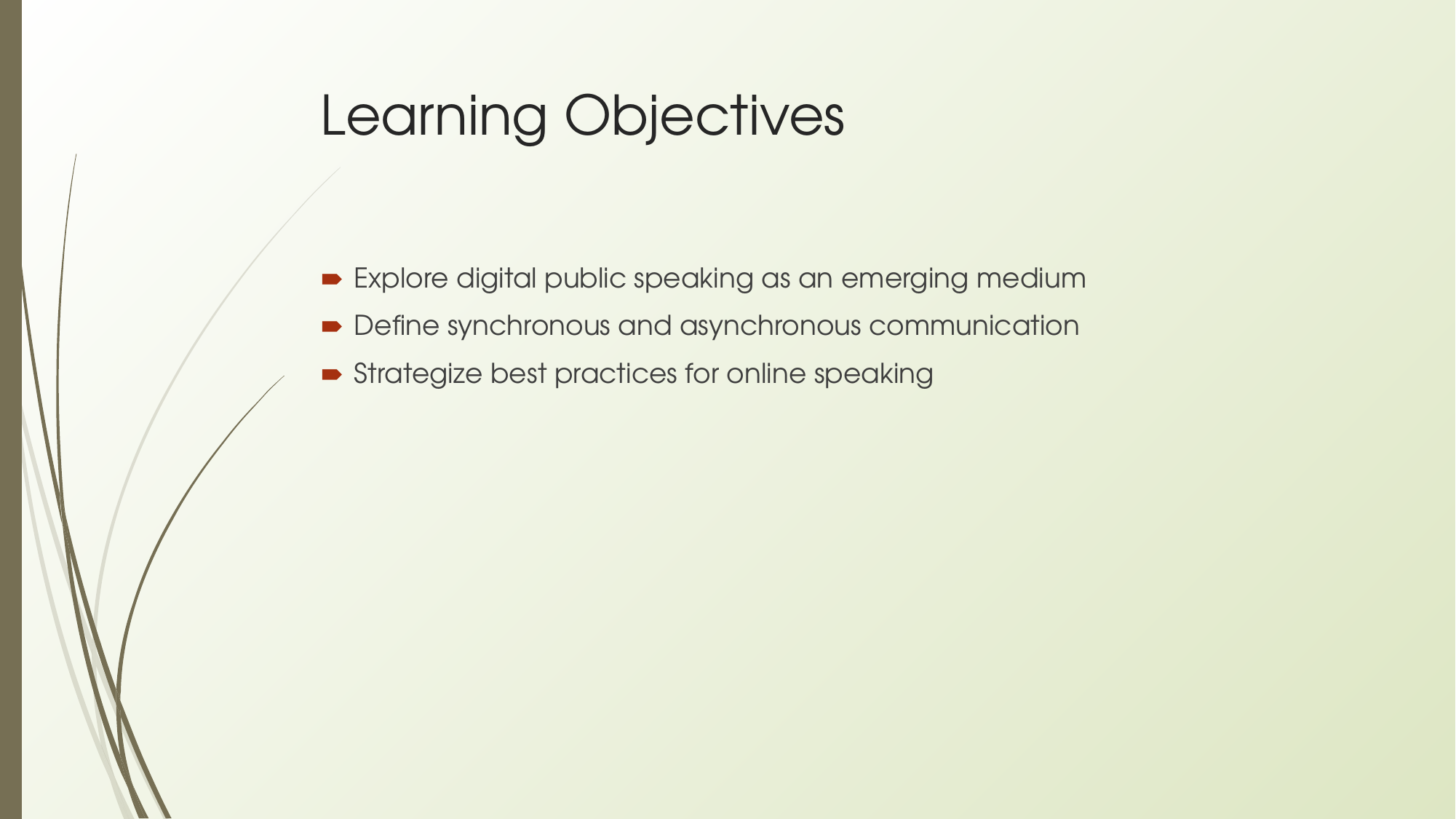

# Learning Objectives
Explore digital public speaking as an emerging medium
Define synchronous and asynchronous communication
Strategize best practices for online speaking